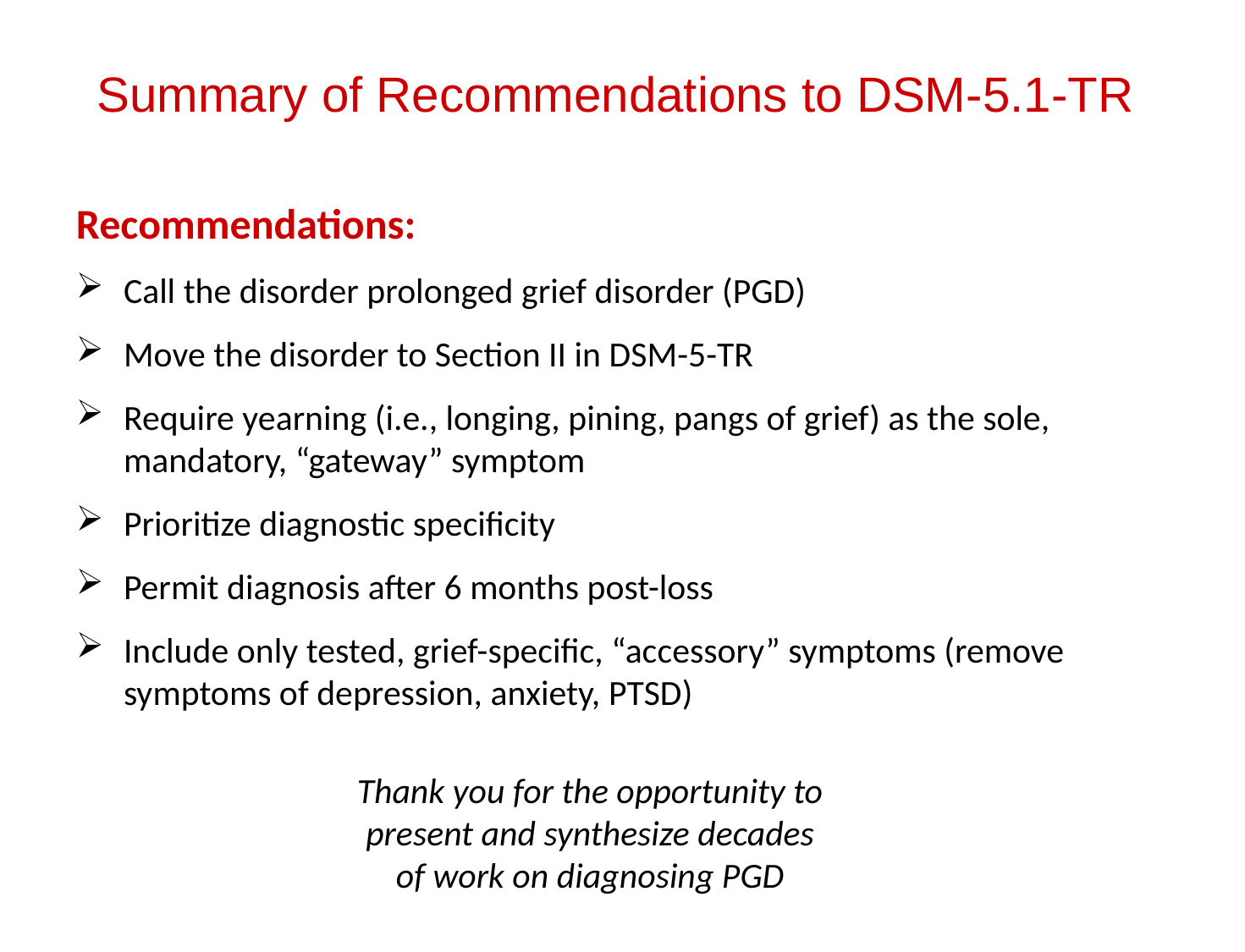

Summary of Recommendations to DSM-5.1-TR
Recommendations:
Call the disorder prolonged grief disorder (PGD)
Move the disorder to Section II in DSM-5-TR
Require yearning (i.e., longing, pining, pangs of grief) as the sole, mandatory, “gateway” symptom
Prioritize diagnostic specificity
Permit diagnosis after 6 months post-loss
Include only tested, grief-specific, “accessory” symptoms (remove symptoms of depression, anxiety, PTSD)
Thank you for the opportunity to present and synthesize decades of work on diagnosing PGD